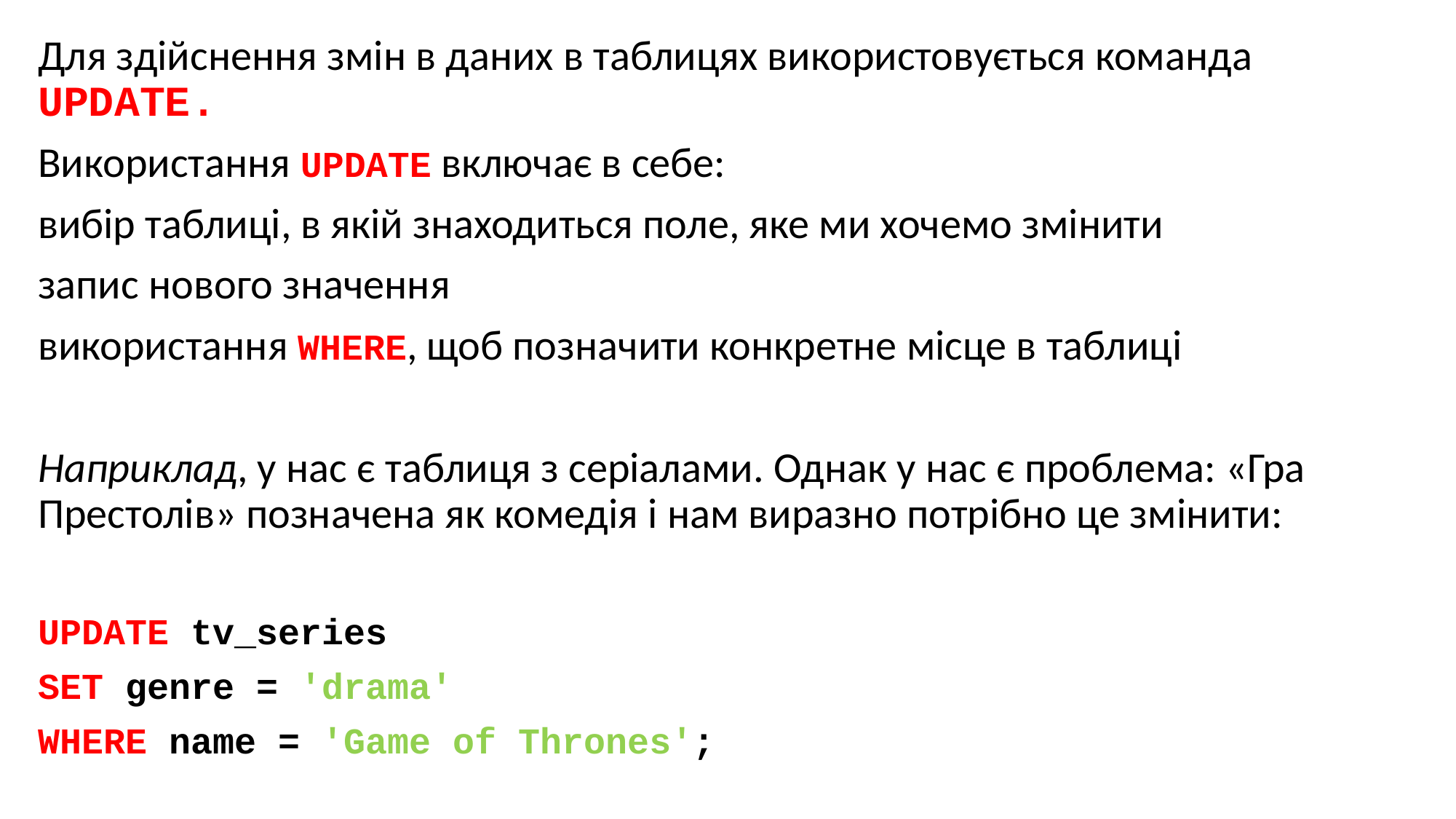

Для здійснення змін в даних в таблицях використовується команда UPDATE.
Використання UPDATE включає в себе:
вибір таблиці, в якій знаходиться поле, яке ми хочемо змінити
запис нового значення
використання WHERE, щоб позначити конкретне місце в таблиці

Наприклад, у нас є таблиця з серіалами. Однак у нас є проблема: «Гра Престолів» позначена як комедія і нам виразно потрібно це змінити:

UPDATE tv_series
SET genre = 'drama'
WHERE name = 'Game of Thrones';